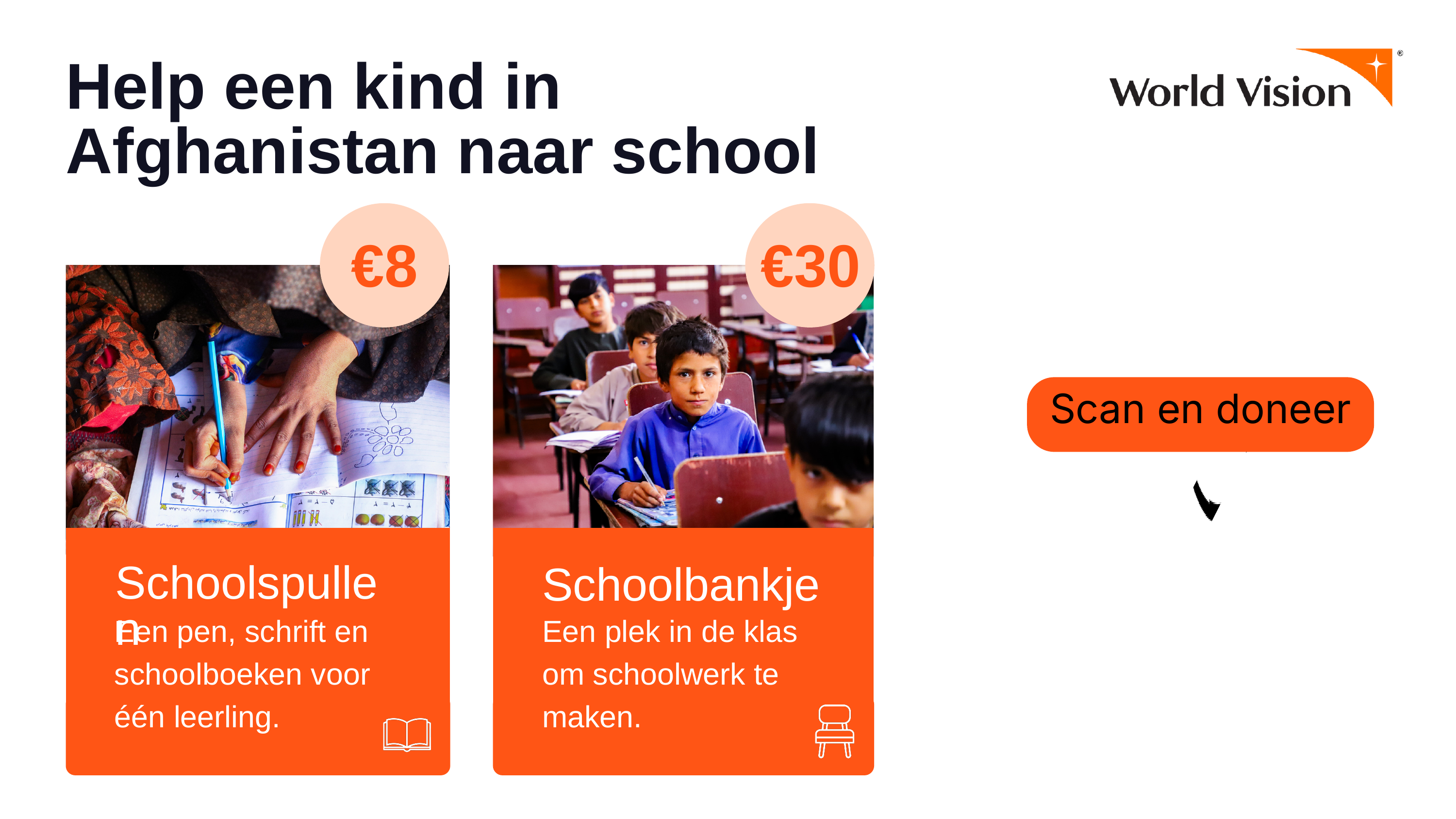

Help een kind in Afghanistan naar school

€8
€30

Scan en doneer

Schoolspullen
Schoolbankje
Een pen, schrift en schoolboeken voor één leerling.
Een plek in de klas om schoolwerk te maken.